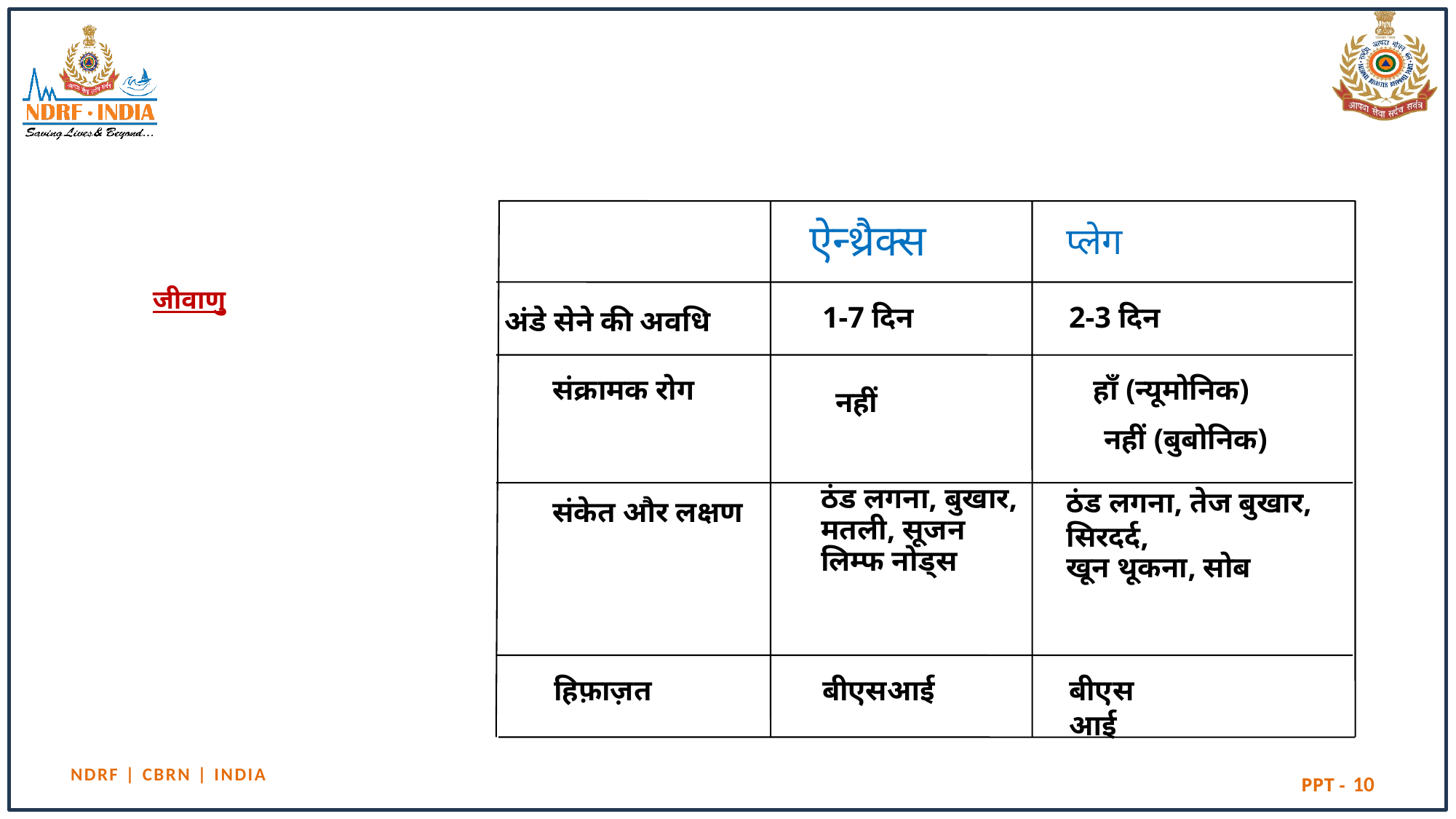

# जीवाणु

ऐन्‍थ्रैक्‍स
प्लेग

2-3 दिन
1-7 दिन
अंडे सेने की अवधि

संक्रामक रोग
हाँ (न्यूमोनिक)
नहीं

नहीं (बुबोनिक)

ठंड लगना, बुखार, मतली, सूजन लिम्फ नोड्स
ठंड लगना, तेज बुखार, सिरदर्द,
खून थूकना, सोब
संकेत और लक्षण

हिफ़ाज़त
बीएसआई
बीएसआई